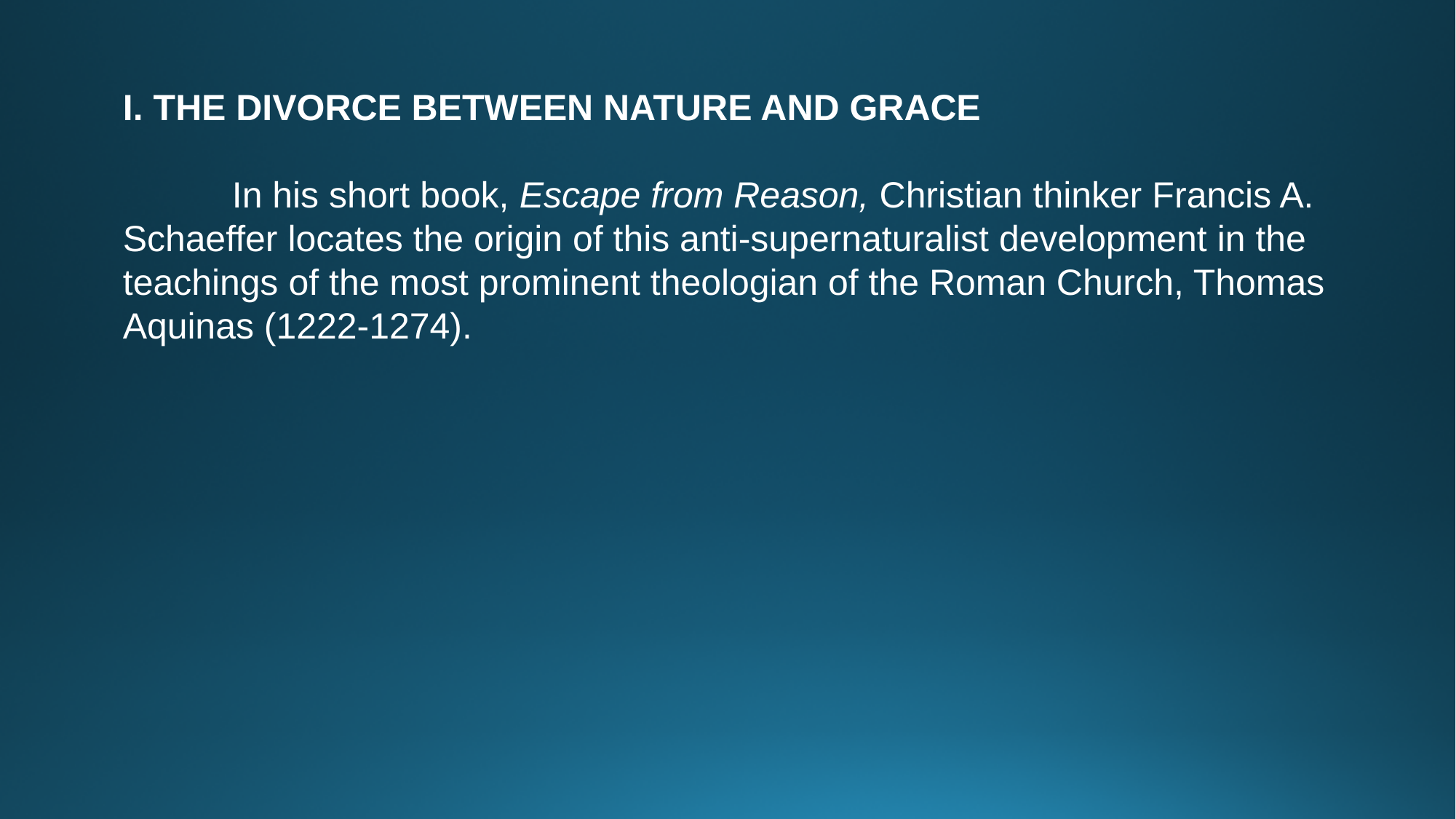

I. THE DIVORCE BETWEEN NATURE AND GRACE

	In his short book, Escape from Reason, Christian thinker Francis A. Schaeffer locates the origin of this anti-supernaturalist development in the teachings of the most prominent theologian of the Roman Church, Thomas Aquinas (1222-1274).